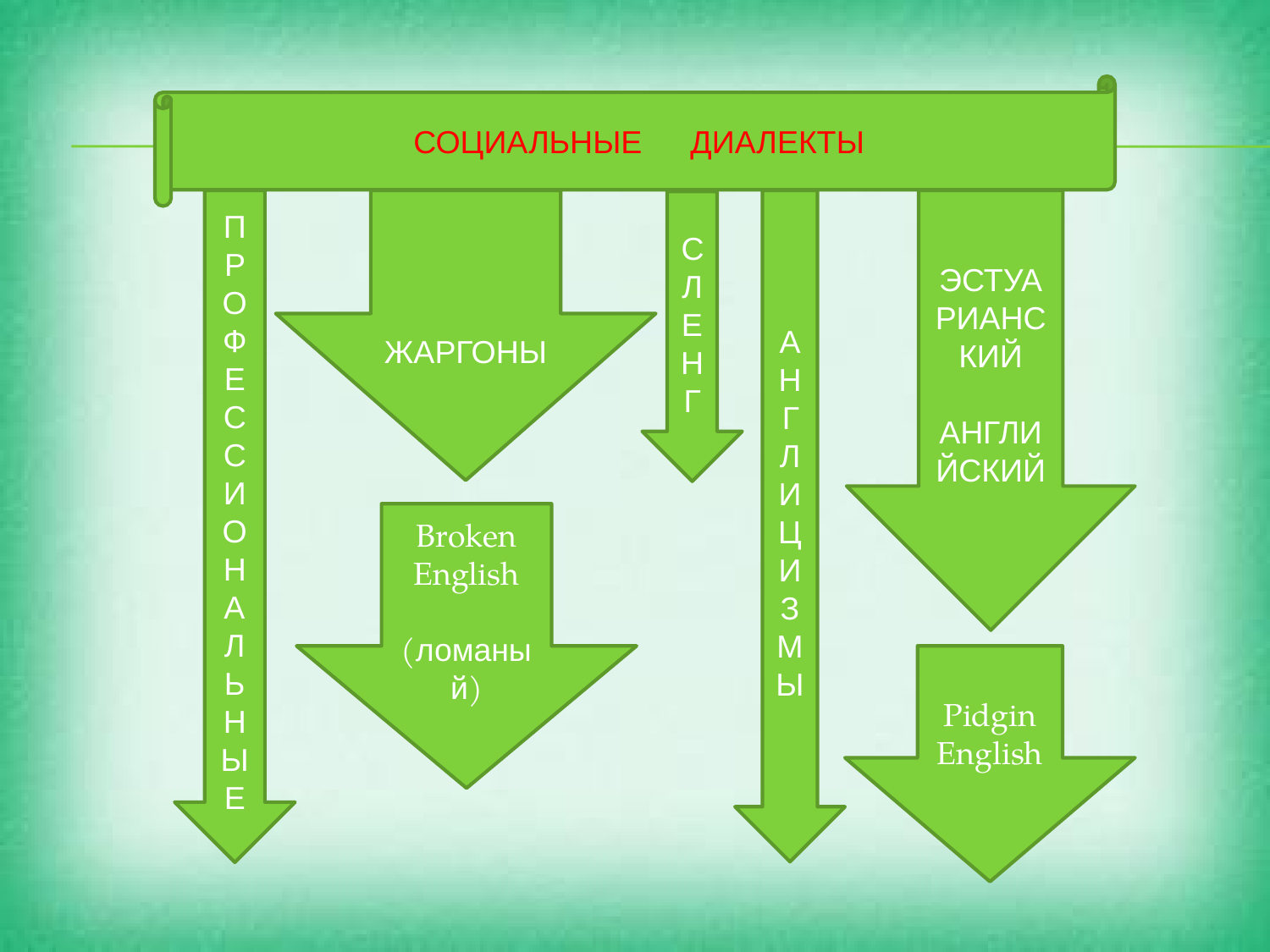

СОЦИАЛЬНЫЕ      ДИАЛЕКТЫ
ПРОФЕССИОНАЛЬНЫЕ

ЖАРГОНЫ
АНГЛИЦИЗМЫ
ЭСТУАРИАНСКИЙ

АНГЛИЙСКИЙ
СЛЕНГ
Broken
English

(ломаный)
Pidgin
English